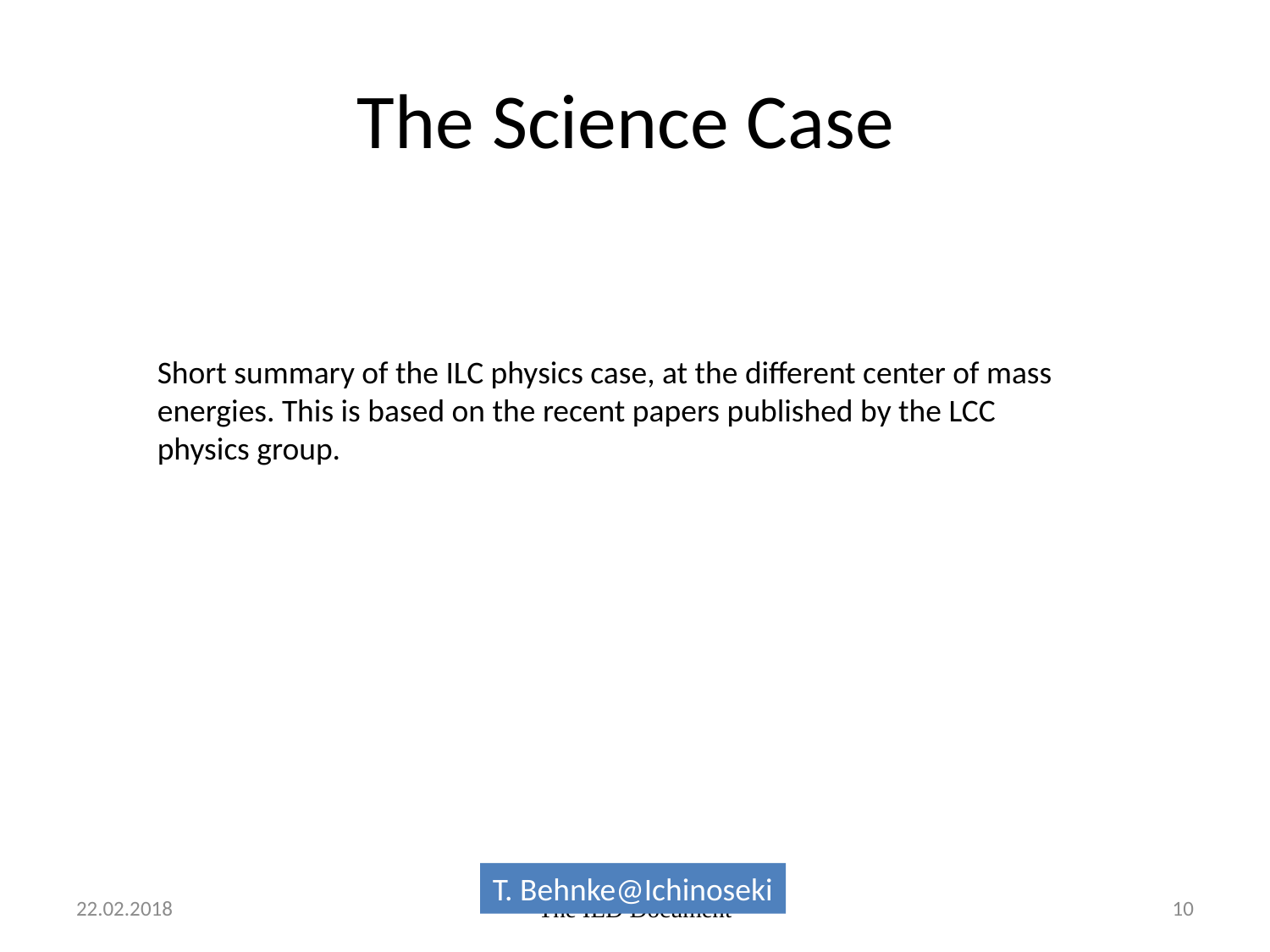

# The Science Case
Short summary of the ILC physics case, at the different center of mass energies. This is based on the recent papers published by the LCC physics group.
T. Behnke@Ichinoseki
22.02.2018
The ILD Document
10